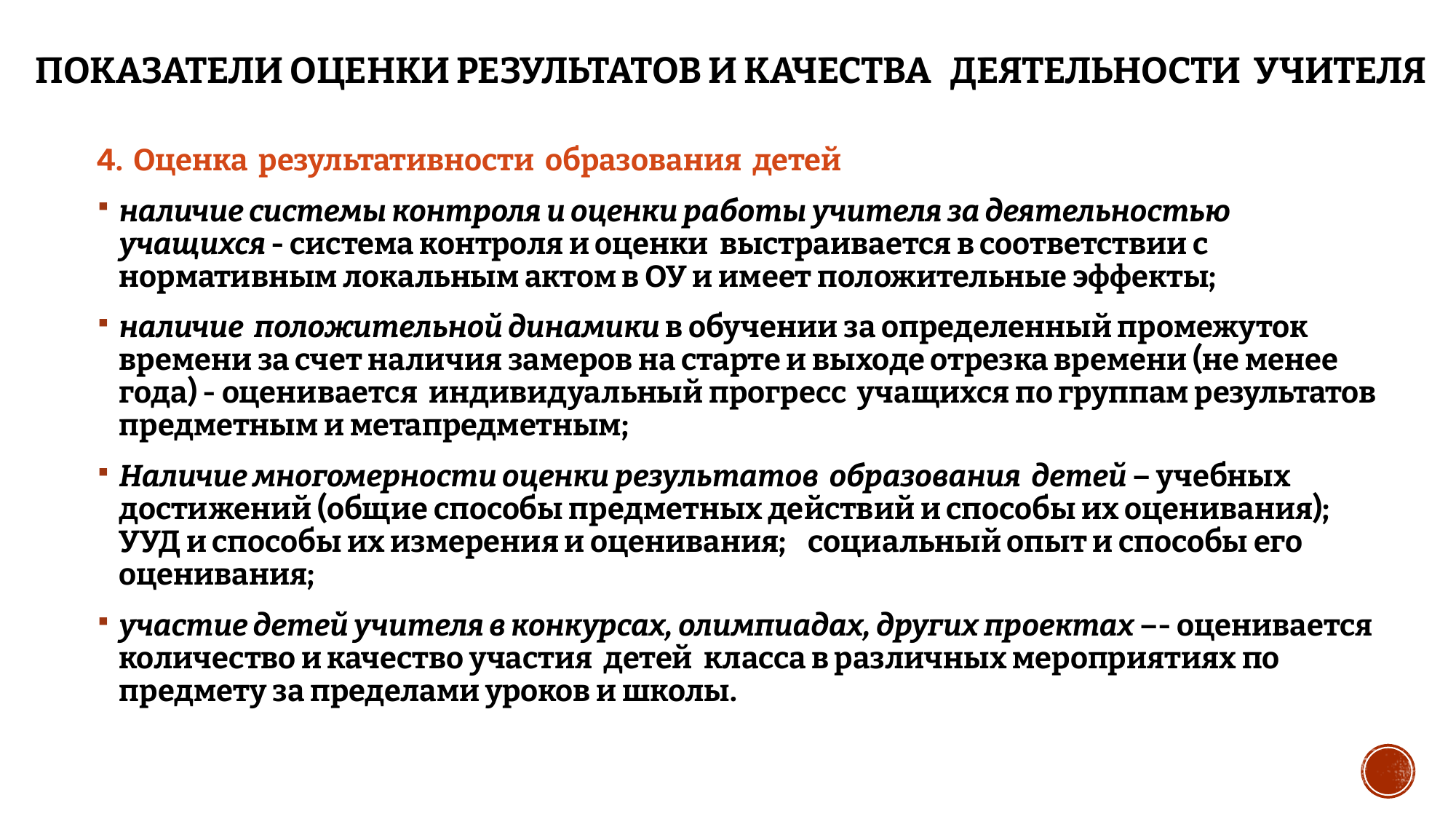

# Показатели оценки результатов и качества   деятельности  учителя
4.  Оценка  результативности  образования  детей
наличие системы контроля и оценки работы учителя за деятельностью учащихся - система контроля и оценки  выстраивается в соответствии с нормативным локальным актом в ОУ и имеет положительные эффекты;
наличие  положительной динамики в обучении за определенный промежуток  времени за счет наличия замеров на старте и выходе отрезка времени (не менее года) - оценивается  индивидуальный прогресс  учащихся по группам результатов предметным и метапредметным;
Наличие многомерности оценки результатов  образования  детей – учебных достижений (общие способы предметных действий и способы их оценивания); УУД и способы их измерения и оценивания;    социальный опыт и способы его оценивания;
участие детей учителя в конкурсах, олимпиадах, других проектах –- оценивается количество и качество участия  детей  класса в различных мероприятиях по предмету за пределами уроков и школы.